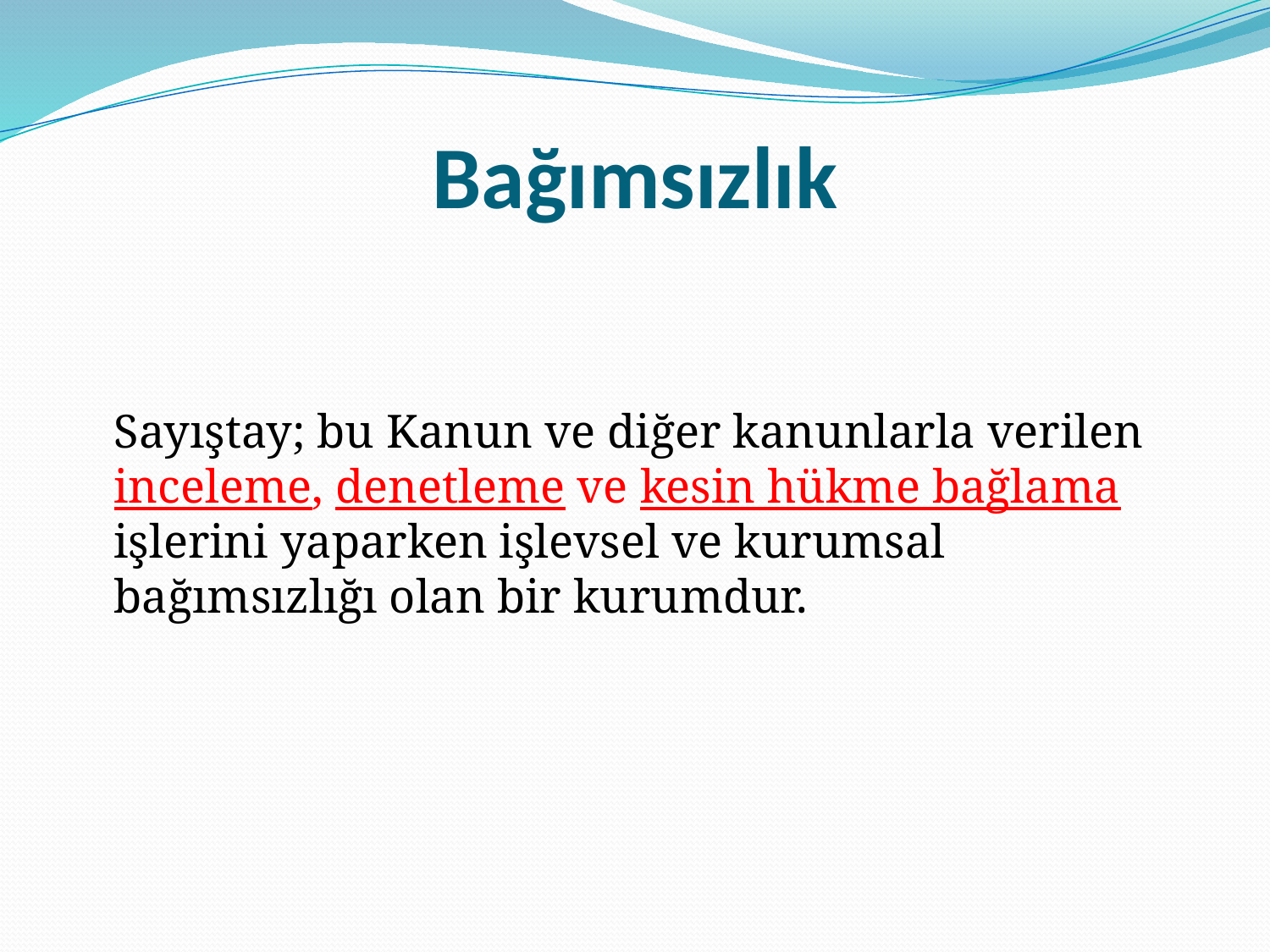

# Bağımsızlık
	Sayıştay; bu Kanun ve diğer kanunlarla verilen inceleme, denetleme ve kesin hükme bağlama işlerini yaparken işlevsel ve kurumsal bağımsızlığı olan bir kurumdur.